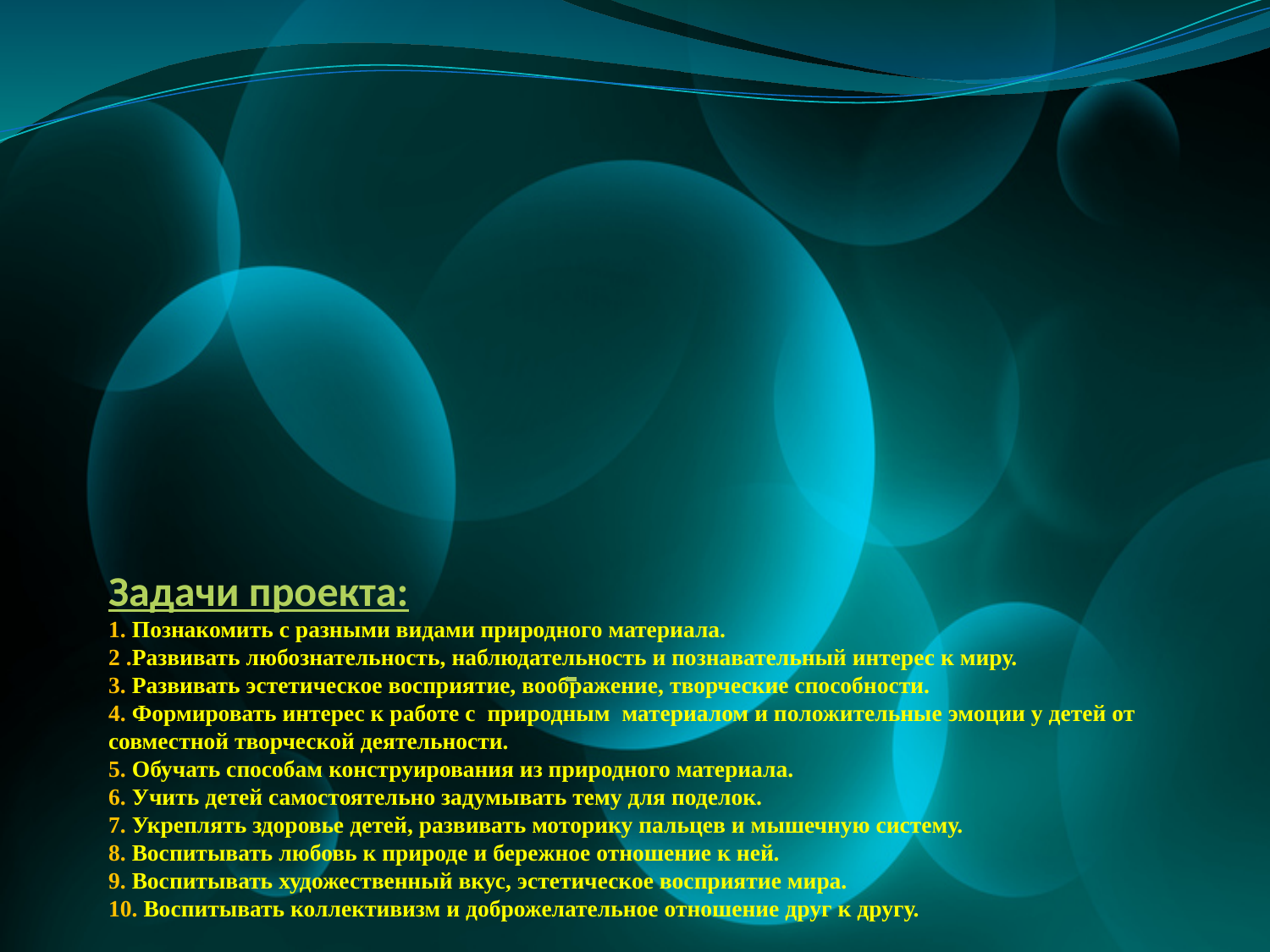

# Задачи проекта: 1. Познакомить с разными видами природного материала. 2 .Развивать любознательность, наблюдательность и познавательный интерес к миру. 3. Развивать эстетическое восприятие, воображение, творческие способности. 4. Формировать интерес к работе с  природным  материалом и положительные эмоции у детей от совместной творческой деятельности. 5. Обучать способам конструирования из природного материала. 6. Учить детей самостоятельно задумывать тему для поделок. 7. Укреплять здоровье детей, развивать моторику пальцев и мышечную систему. 8. Воспитывать любовь к природе и бережное отношение к ней. 9. Воспитывать художественный вкус, эстетическое восприятие мира. 10. Воспитывать коллективизм и доброжелательное отношение друг к другу.
-